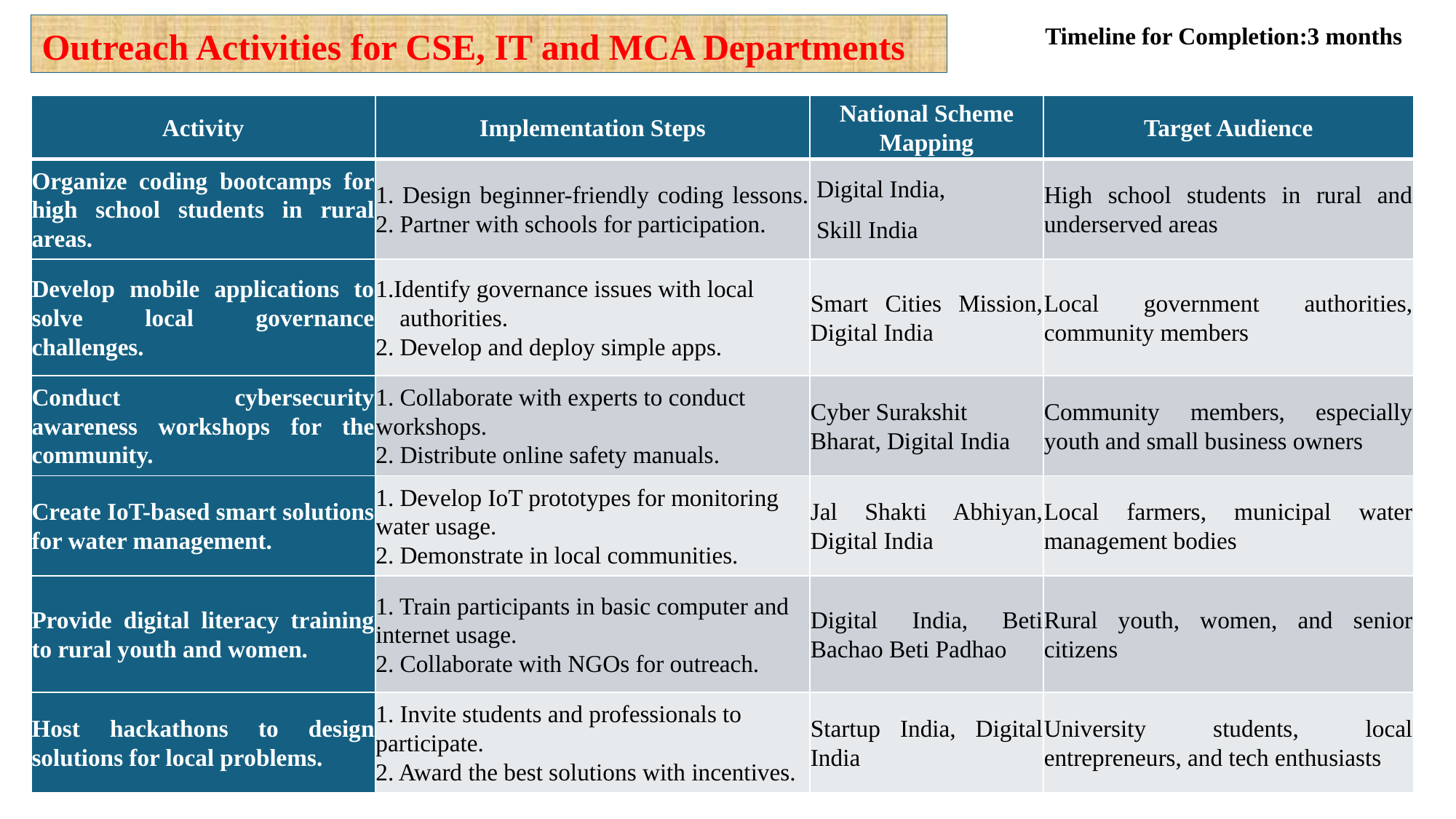

Outreach Activities for CSE, IT and MCA Departments
Timeline for Completion:3 months
| Activity | Implementation Steps | National Scheme Mapping | Target Audience |
| --- | --- | --- | --- |
| Organize coding bootcamps for high school students in rural areas. | 1. Design beginner-friendly coding lessons. 2. Partner with schools for participation. | Digital India, Skill India | High school students in rural and underserved areas |
| Develop mobile applications to solve local governance challenges. | 1.Identify governance issues with local authorities. 2. Develop and deploy simple apps. | Smart Cities Mission, Digital India | Local government authorities, community members |
| Conduct cybersecurity awareness workshops for the community. | 1. Collaborate with experts to conduct workshops. 2. Distribute online safety manuals. | Cyber Surakshit Bharat, Digital India | Community members, especially youth and small business owners |
| Create IoT-based smart solutions for water management. | 1. Develop IoT prototypes for monitoring water usage. 2. Demonstrate in local communities. | Jal Shakti Abhiyan, Digital India | Local farmers, municipal water management bodies |
| Provide digital literacy training to rural youth and women. | 1. Train participants in basic computer and internet usage. 2. Collaborate with NGOs for outreach. | Digital India, Beti Bachao Beti Padhao | Rural youth, women, and senior citizens |
| Host hackathons to design solutions for local problems. | 1. Invite students and professionals to participate. 2. Award the best solutions with incentives. | Startup India, Digital India | University students, local entrepreneurs, and tech enthusiasts |